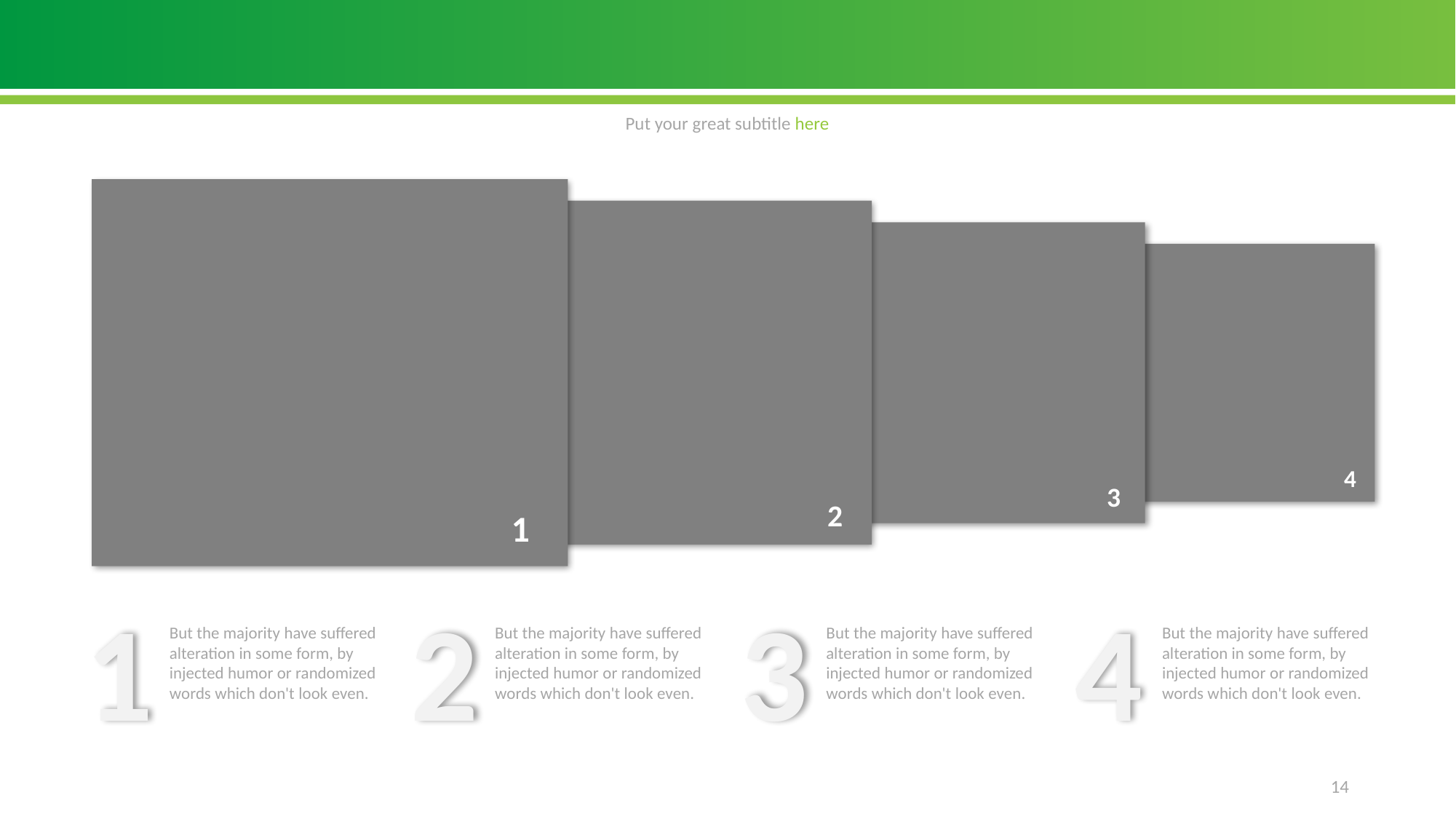

#
Put your great subtitle here

4
3
2
1
1
2
3
4
But the majority have suffered alteration in some form, by injected humor or randomized words which don't look even.
But the majority have suffered alteration in some form, by injected humor or randomized words which don't look even.
But the majority have suffered alteration in some form, by injected humor or randomized words which don't look even.
But the majority have suffered alteration in some form, by injected humor or randomized words which don't look even.
 14